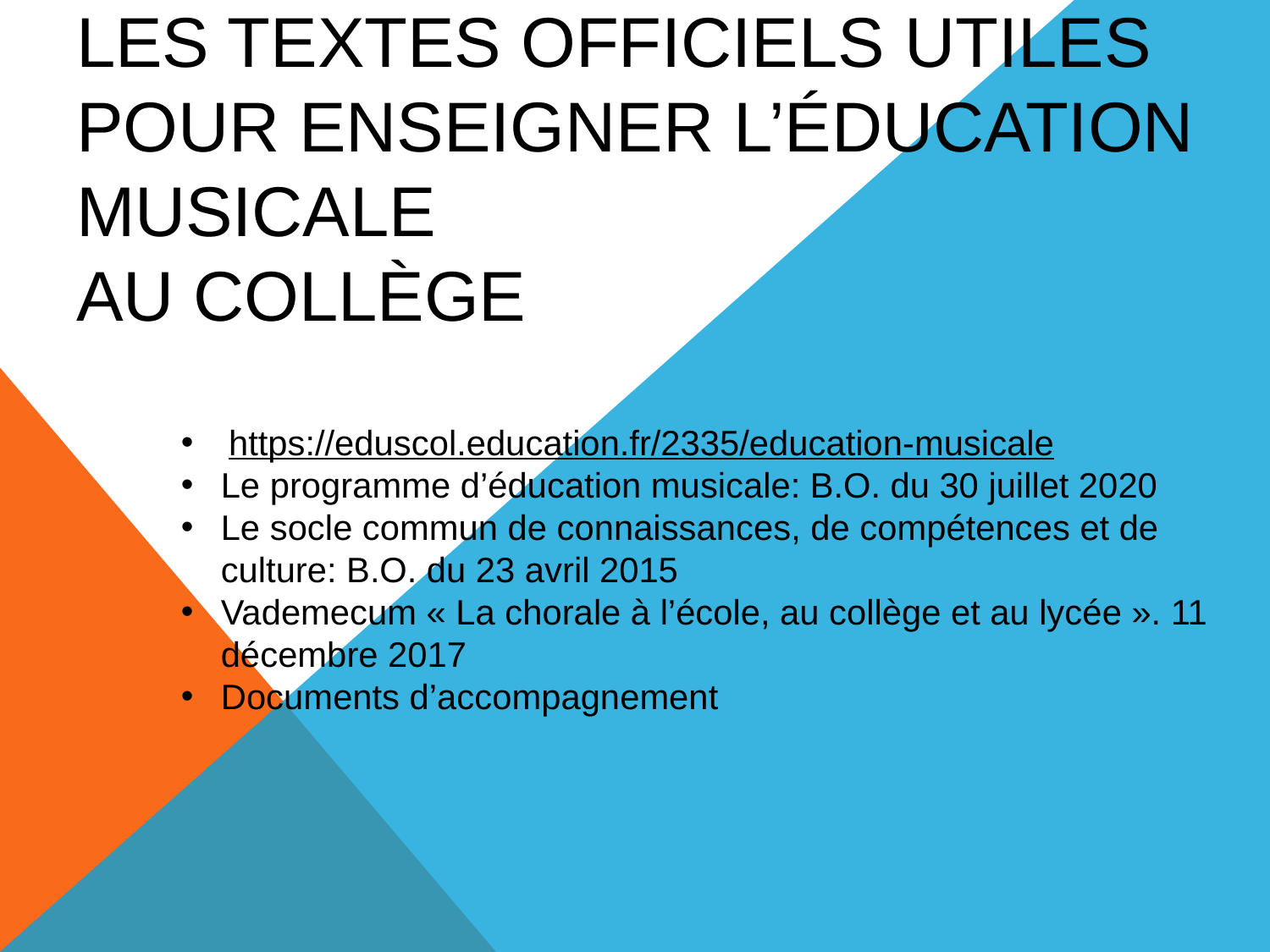

# Les textes officiels utiles pour enseigner l’éducation musicale au collège
https://eduscol.education.fr/2335/education-musicale
Le programme d’éducation musicale: B.O. du 30 juillet 2020
Le socle commun de connaissances, de compétences et de culture: B.O. du 23 avril 2015
Vademecum « La chorale à l’école, au collège et au lycée ». 11 décembre 2017
Documents d’accompagnement